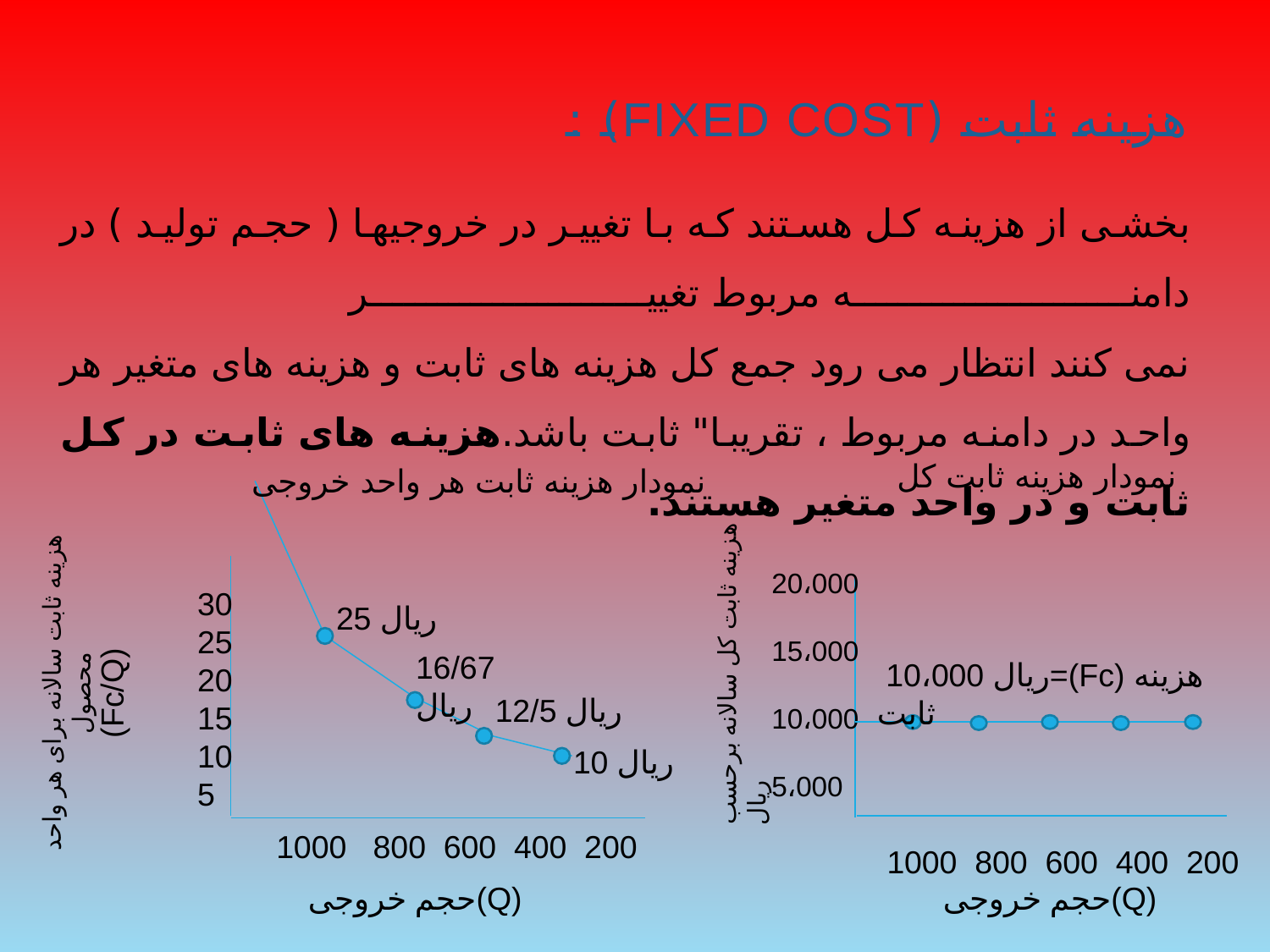

# هزینه ثابت (Fixed Cost) :
بخشی از هزینه کل هستند که با تغییر در خروجیها ( حجم تولید ) در دامنه مربوط تغییر
نمی کنند انتظار می رود جمع کل هزینه های ثابت و هزینه های متغیر هر واحد در دامنه مربوط ، تقریبا" ثابت باشد.هزینه های ثابت در کل ثابت و در واحد متغیر هستند.

نمودار هزینه ثابت کل
نمودار هزینه ثابت هر واحد خروجی
هزینه ثابت سالانه برای هر واحد محصول
هزینه ثابت کل سالانه برحسب ریال
20،000

15،000

10،000

5،000
30
25
20
15
10
5
25 ریال

16/67 ریال
(Fc/Q)
 10،000 ریال=(Fc) هزینه ثابت
12/5 ریال

10 ریال

1000   800  600  400  200
1000  800  600  400  200
حجم خروجی(Q)
حجم خروجی(Q)